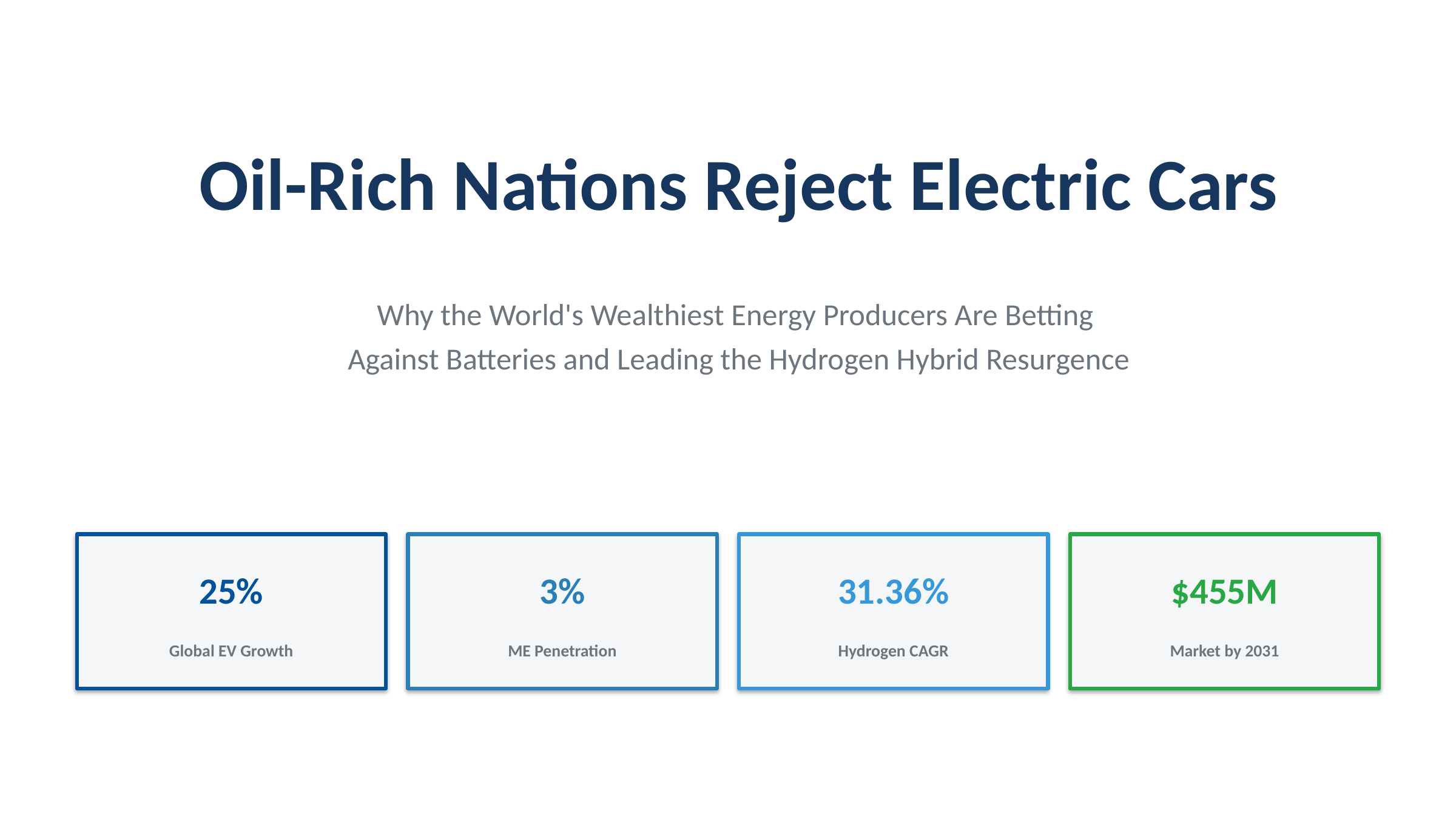

Oil-Rich Nations Reject Electric Cars
Why the World's Wealthiest Energy Producers Are Betting
Against Batteries and Leading the Hydrogen Hybrid Resurgence

25%
3%
31.36%
$455M
Global EV Growth
ME Penetration
Hydrogen CAGR
Market by 2031